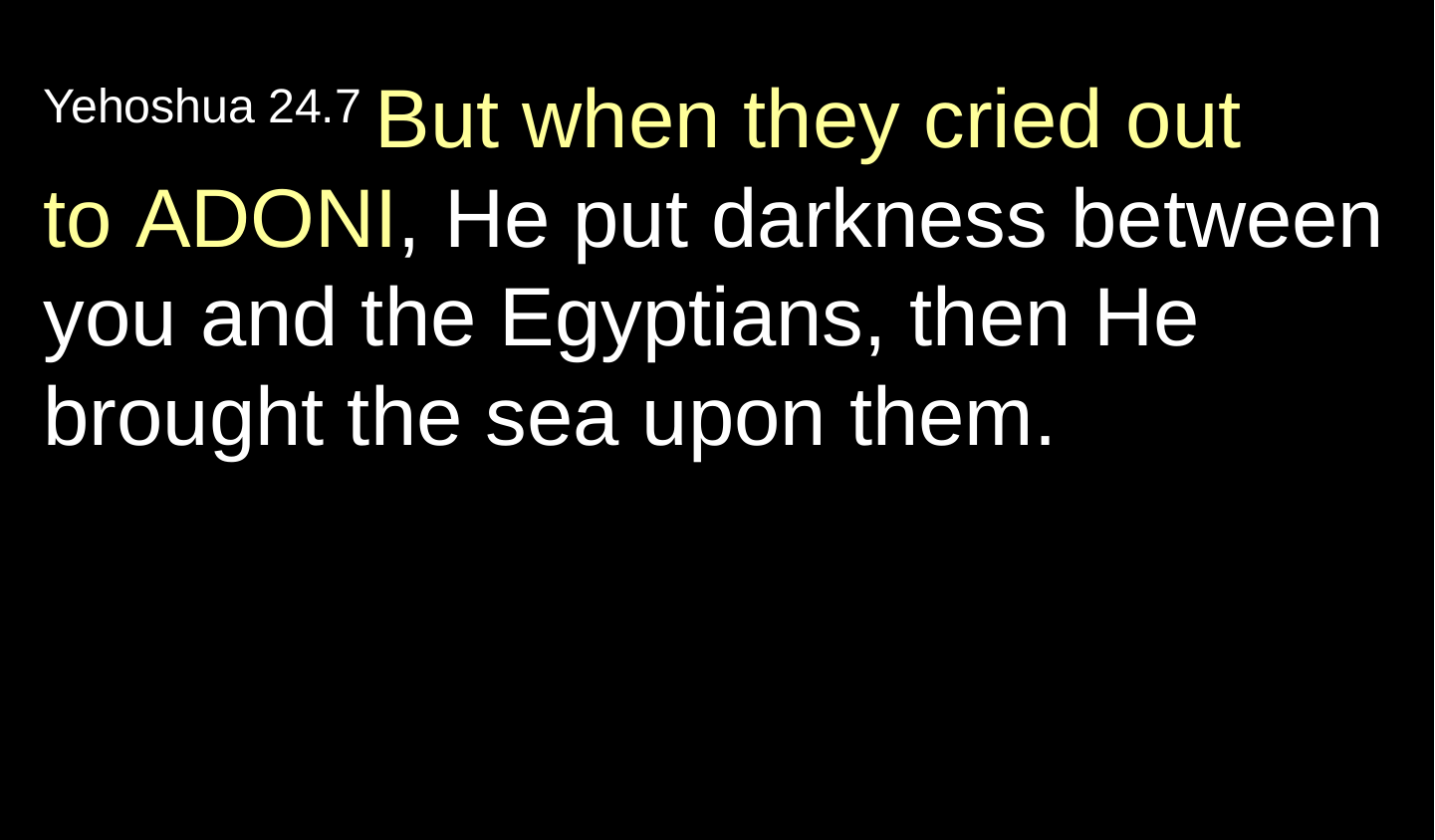

Yehoshua 24.7 But when they cried out to Adoni, He put darkness between you and the Egyptians, then He brought the sea upon them.